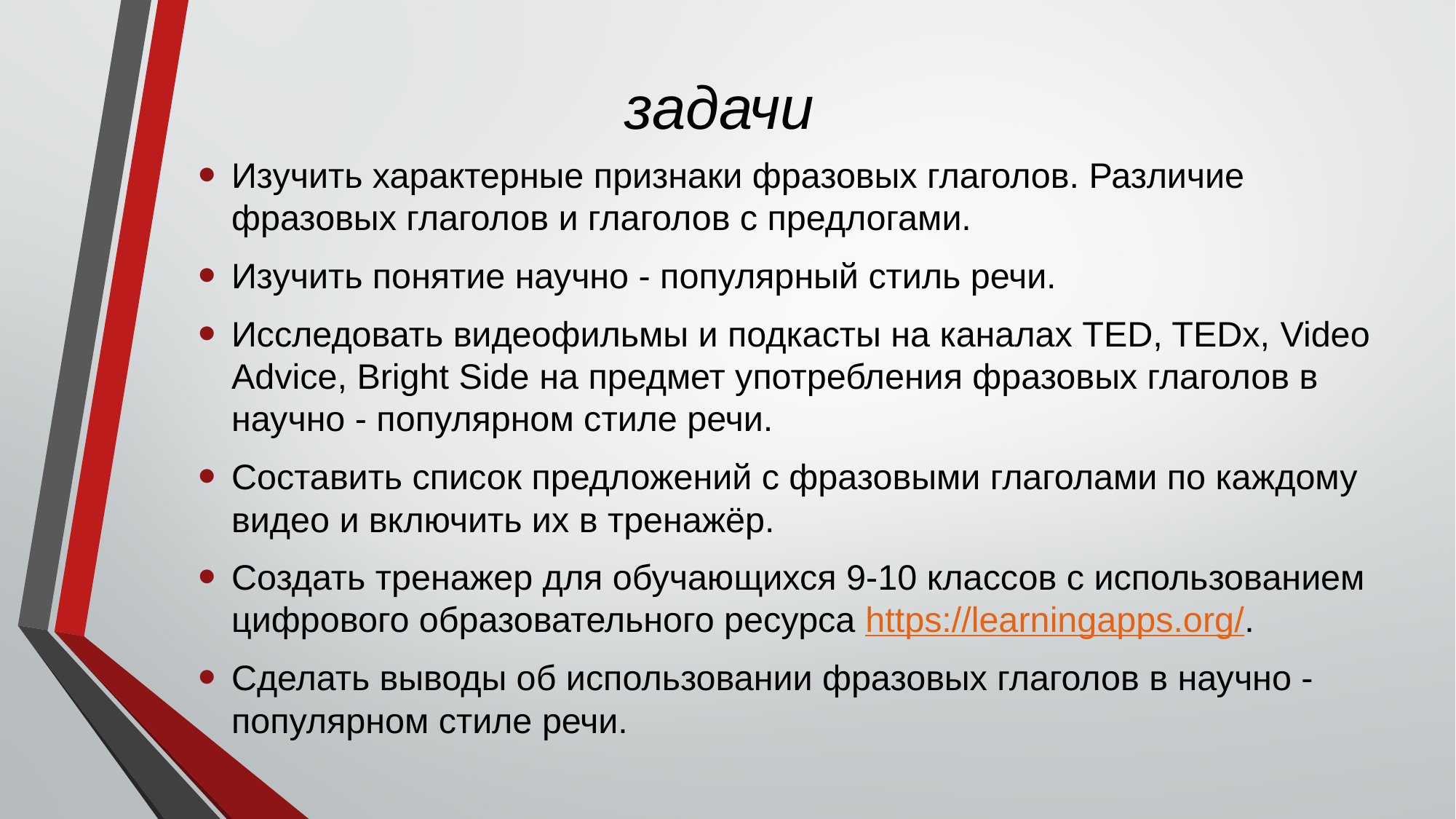

# задачи
Изучить характерные признаки фразовых глаголов. Различие фразовых глаголов и глаголов с предлогами.
Изучить понятие научно - популярный стиль речи.
Исследовать видеофильмы и подкасты на каналах TED, TEDx, Video Advice, Bright Side на предмет употребления фразовых глаголов в научно - популярном стиле речи.
Составить список предложений с фразовыми глаголами по каждому видео и включить их в тренажёр.
Создать тренажер для обучающихся 9-10 классов с использованием цифрового образовательного ресурса https://learningapps.org/.
Сделать выводы об использовании фразовых глаголов в научно - популярном стиле речи.